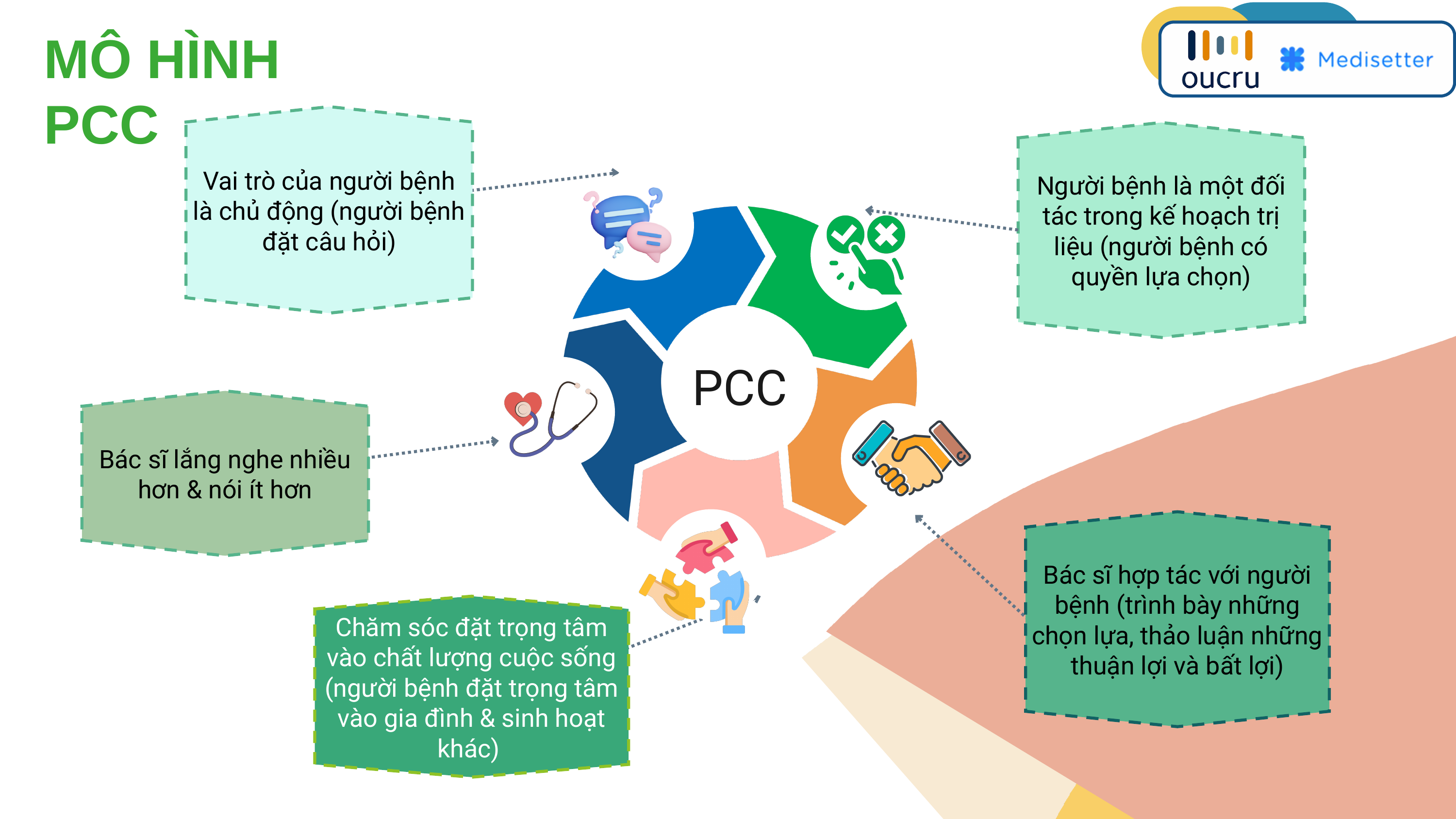

MÔ HÌNH PCC

Vai trò của người bệnh là chủ động (người bệnh đặt câu hỏi)

Người bệnh là một đối tác trong kế hoạch trị liệu (người bệnh có quyền lựa chọn)

PCC

Bác sĩ lắng nghe nhiều hơn & nói ít hơn

Bác sĩ hợp tác với người bệnh (trình bày những chọn lựa, thảo luận những thuận lợi và bất lợi)

Chăm sóc đặt trọng tâm vào chất lượng cuộc sống (người bệnh đặt trọng tâm vào gia đình & sinh hoạt khác)